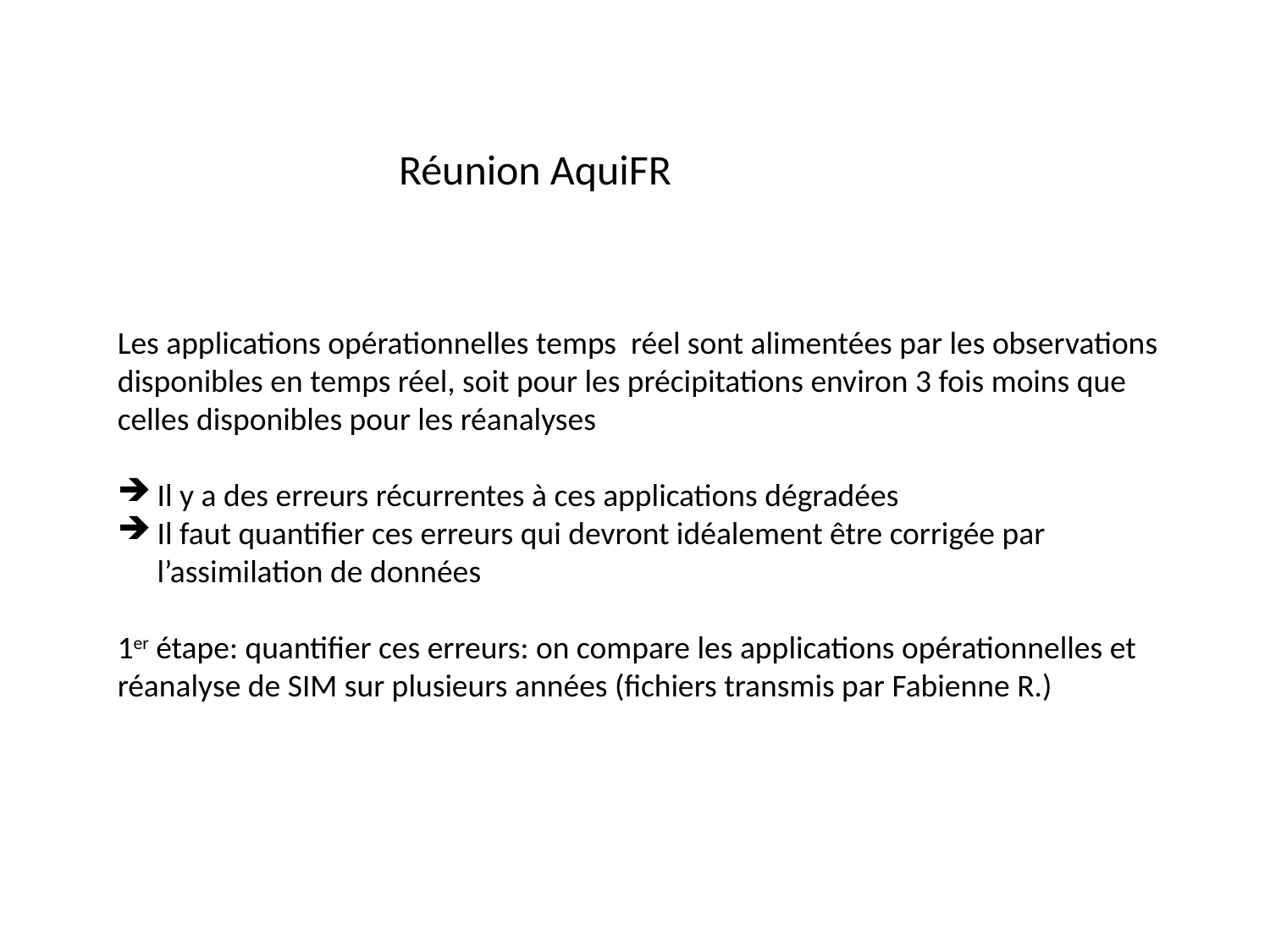

Réunion AquiFR
Les applications opérationnelles temps  réel sont alimentées par les observations disponibles en temps réel, soit pour les précipitations environ 3 fois moins que  celles disponibles pour les réanalyses

Il y a des erreurs récurrentes à ces applications dégradées
Il faut quantifier ces erreurs qui devront idéalement être corrigée par l’assimilation de données

1er étape: quantifier ces erreurs: on compare les applications opérationnelles et réanalyse de SIM sur plusieurs années (fichiers transmis par Fabienne R.)